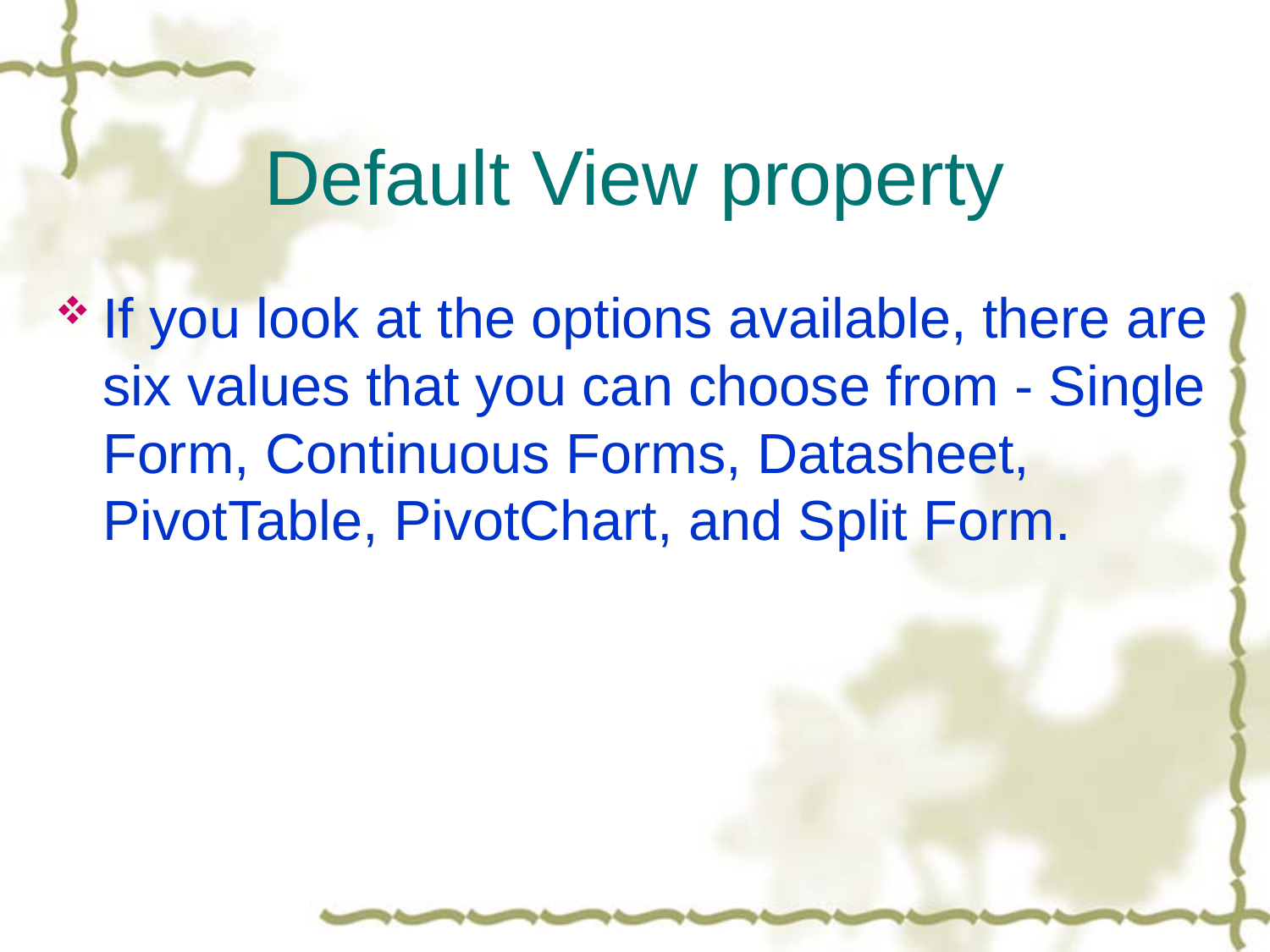

# Default View property
If you look at the options available, there are six values that you can choose from - Single Form, Continuous Forms, Datasheet, PivotTable, PivotChart, and Split Form.